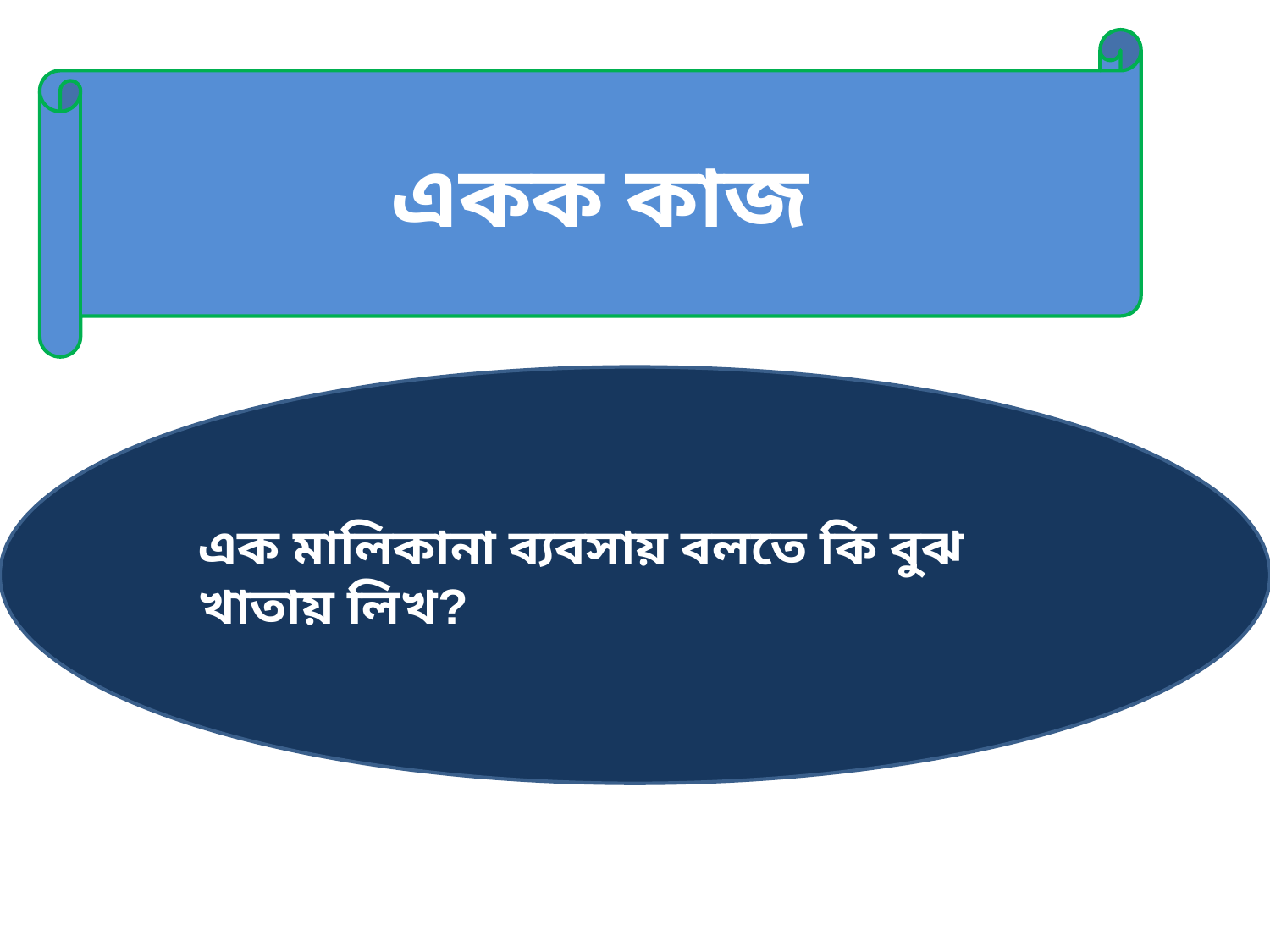

একক কাজ
এক মালিকানা ব্যবসায় বলতে কি বুঝ খাতায় লিখ?